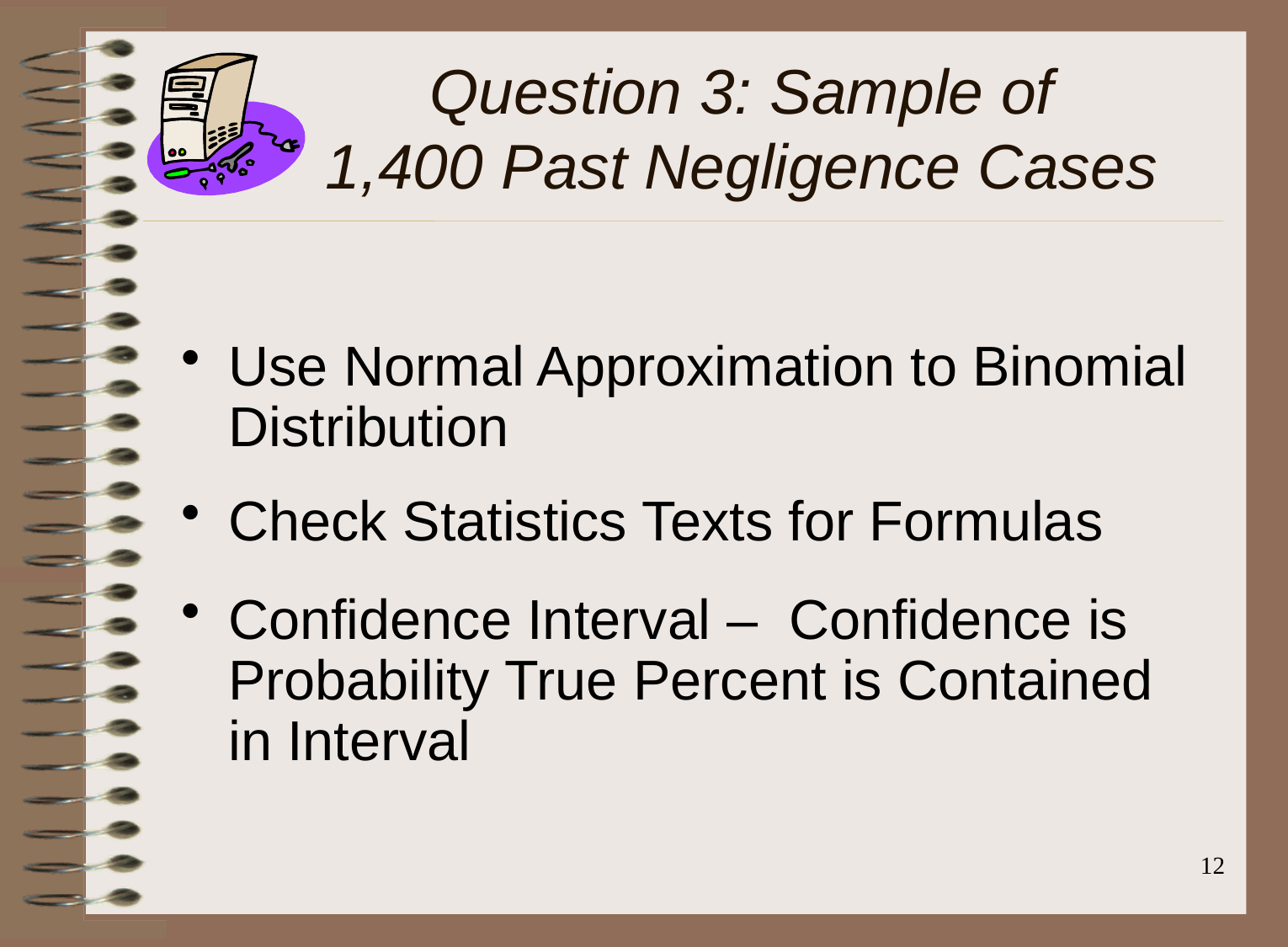

# Question 3: Sample of 1,400 Past Negligence Cases

Use Normal Approximation to Binomial Distribution

Check Statistics Texts for Formulas

Confidence Interval –  Confidence is Probability True Percent is Contained in Interval
12